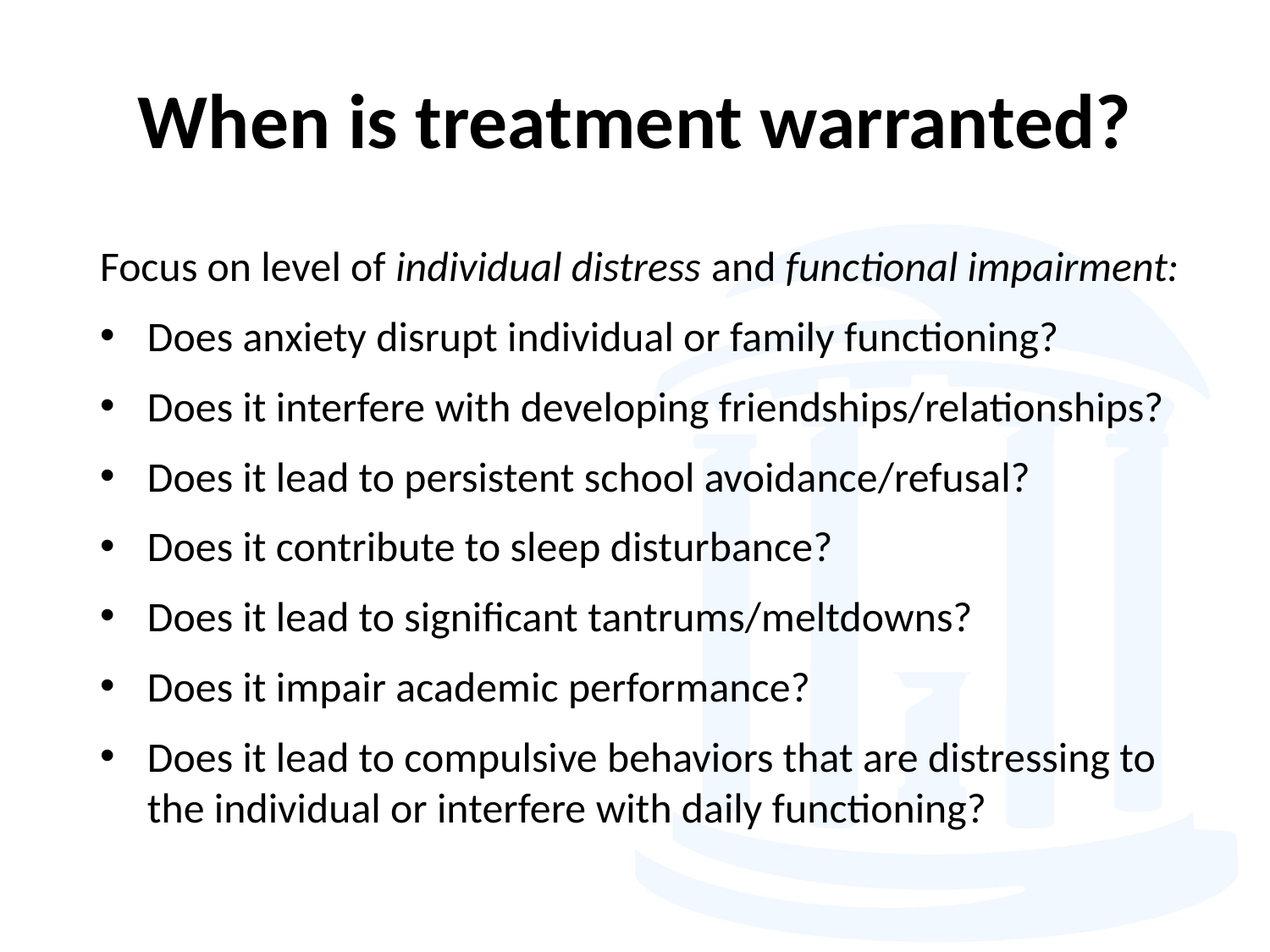

# When is treatment warranted?
Focus on level of individual distress and functional impairment:
Does anxiety disrupt individual or family functioning?
Does it interfere with developing friendships/relationships?
Does it lead to persistent school avoidance/refusal?
Does it contribute to sleep disturbance?
Does it lead to significant tantrums/meltdowns?
Does it impair academic performance?
Does it lead to compulsive behaviors that are distressing to the individual or interfere with daily functioning?